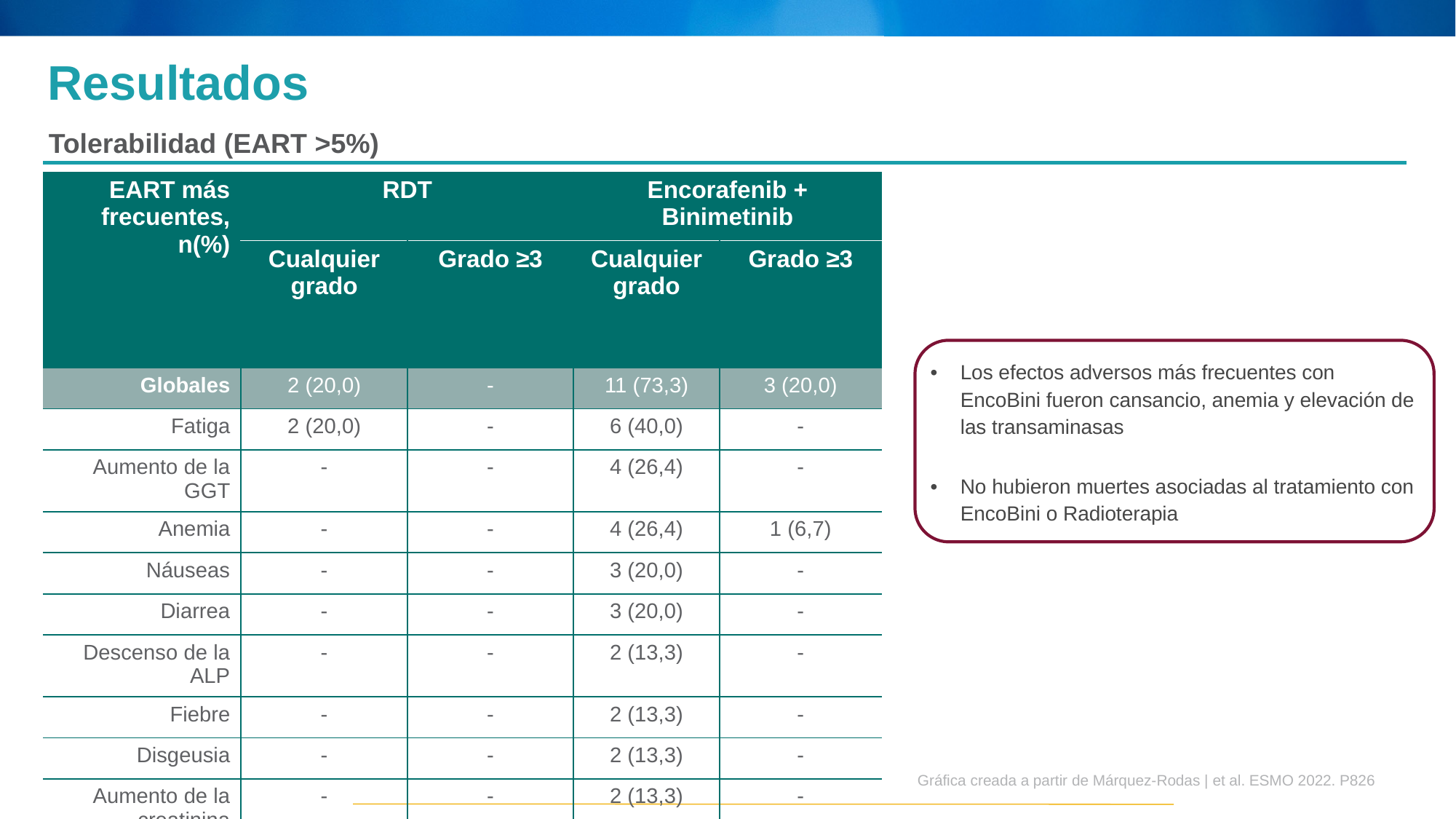

# Resultados
Tolerabilidad (EART >5%)
| EART más frecuentes, n(%) | RDT |  | Encorafenib + Binimetinib |  |
| --- | --- | --- | --- | --- |
|  | Cualquier grado | Grado ≥3 | Cualquier grado | Grado ≥3 |
| Globales | 2 (20,0) | - | 11 (73,3) | 3 (20,0) |
| Fatiga | 2 (20,0) | - | 6 (40,0) | - |
| Aumento de la GGT | - | - | 4 (26,4) | - |
| Anemia | - | - | 4 (26,4) | 1 (6,7) |
| Náuseas | - | - | 3 (20,0) | - |
| Diarrea | - | - | 3 (20,0) | - |
| Descenso de la ALP | - | - | 2 (13,3) | - |
| Fiebre | - | - | 2 (13,3) | - |
| Disgeusia | - | - | 2 (13,3) | - |
| Aumento de la creatinina | - | - | 2 (13,3) | - |
| Aumento de la CPK | - | - | 2 (13,3) | - |
| Estreñimiento | - | - | 2 (13,3) | - |
Los efectos adversos más frecuentes con EncoBini fueron cansancio, anemia y elevación de las transaminasas

No hubieron muertes asociadas al tratamiento con EncoBini o Radioterapia

Gráfica creada a partir de Márquez-Rodas | et al. ESMO 2022. P826